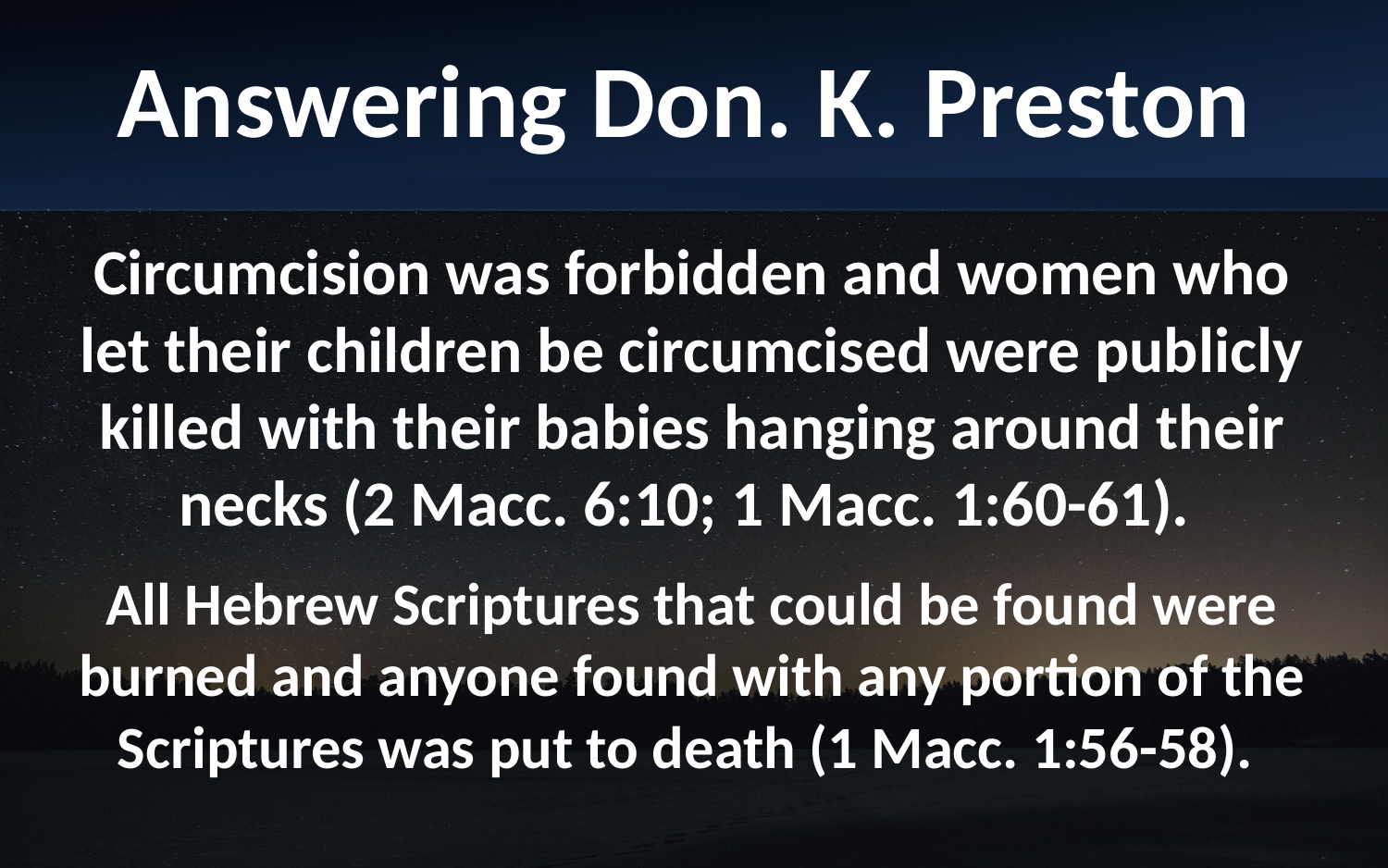

Answering Don. K. Preston
Circumcision was forbidden and women who let their children be circumcised were publicly killed with their babies hanging around their necks (2 Macc. 6:10; 1 Macc. 1:60-61).
All Hebrew Scriptures that could be found were burned and anyone found with any portion of the Scriptures was put to death (1 Macc. 1:56-58).